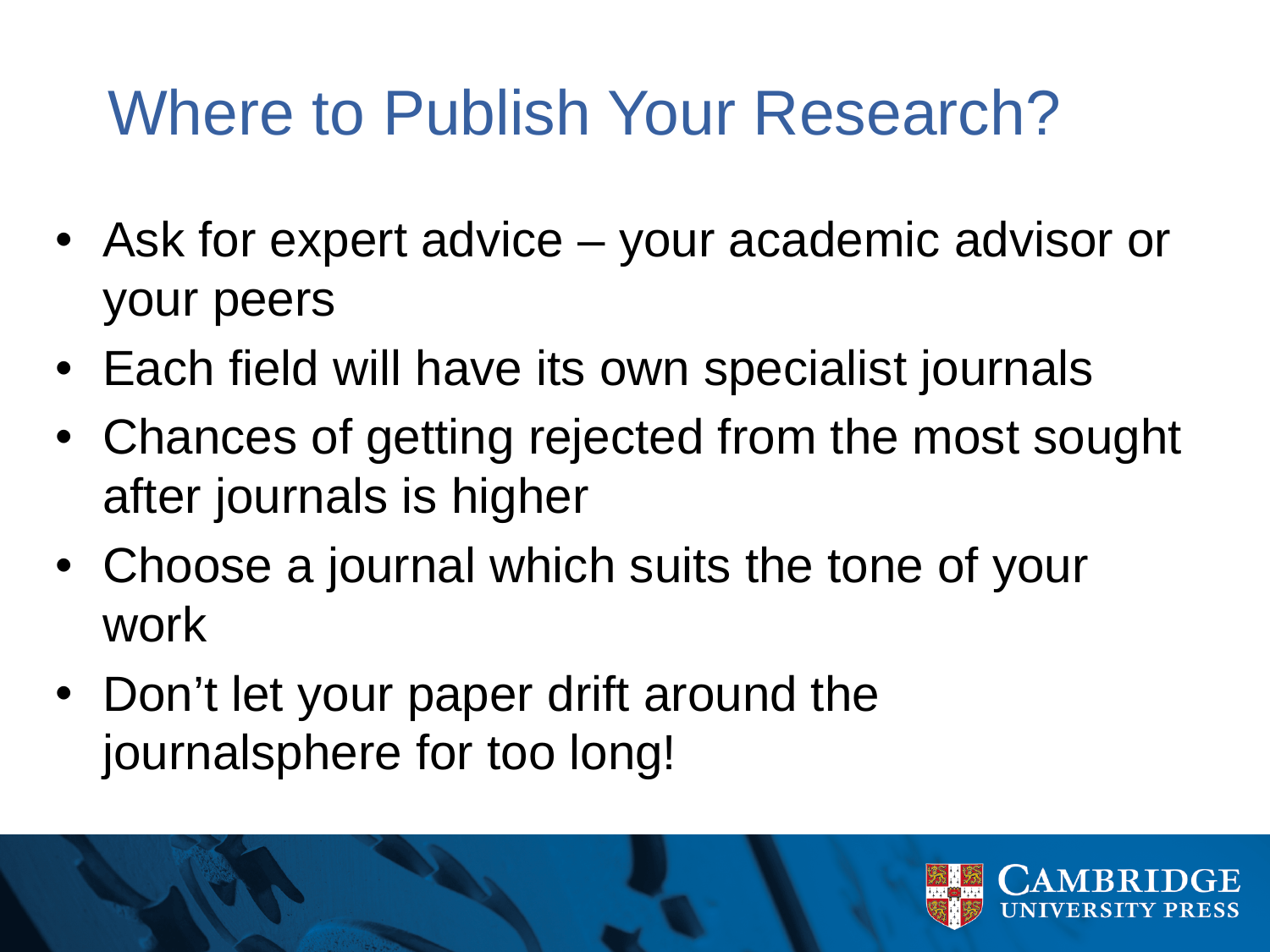

# Where to Publish Your Research?
Ask for expert advice – your academic advisor or your peers
Each field will have its own specialist journals
Chances of getting rejected from the most sought after journals is higher
Choose a journal which suits the tone of your work
Don’t let your paper drift around the journalsphere for too long!